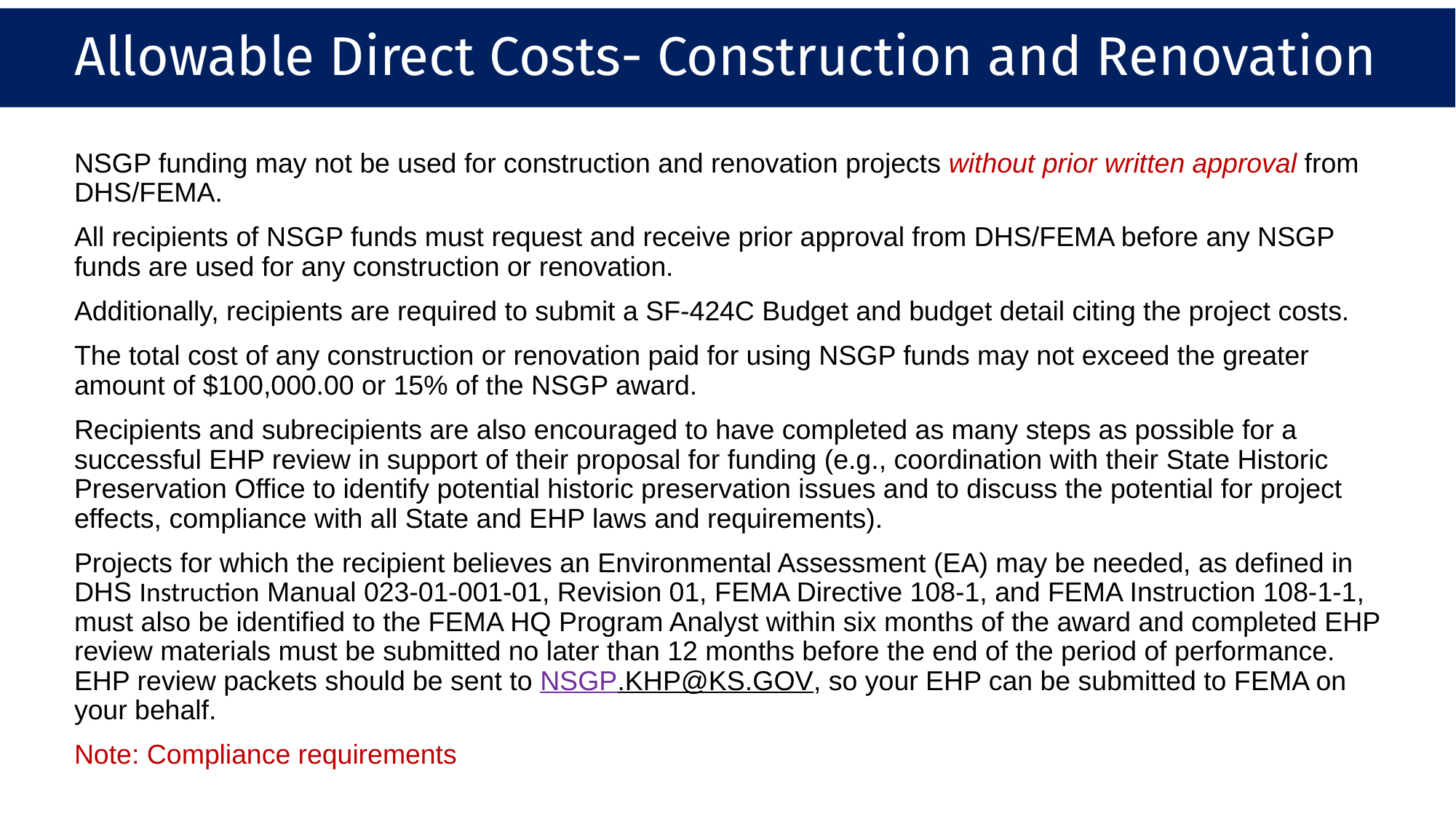

# Allowable Direct Costs- Construction and Renovation
NSGP funding may not be used for construction and renovation projects without prior written approval from DHS/FEMA.
All recipients of NSGP funds must request and receive prior approval from DHS/FEMA before any NSGP funds are used for any construction or renovation.
Additionally, recipients are required to submit a SF-424C Budget and budget detail citing the project costs.
The total cost of any construction or renovation paid for using NSGP funds may not exceed the greater amount of $100,000.00 or 15% of the NSGP award.
Recipients and subrecipients are also encouraged to have completed as many steps as possible for a successful EHP review in support of their proposal for funding (e.g., coordination with their State Historic Preservation Office to identify potential historic preservation issues and to discuss the potential for project effects, compliance with all State and EHP laws and requirements).
Projects for which the recipient believes an Environmental Assessment (EA) may be needed, as defined in DHS Instruction Manual 023-01-001-01, Revision 01, FEMA Directive 108-1, and FEMA Instruction 108-1-1, must also be identified to the FEMA HQ Program Analyst within six months of the award and completed EHP review materials must be submitted no later than 12 months before the end of the period of performance. EHP review packets should be sent to NSGP.KHP@KS.GOV, so your EHP can be submitted to FEMA on your behalf.
Note: Compliance requirements